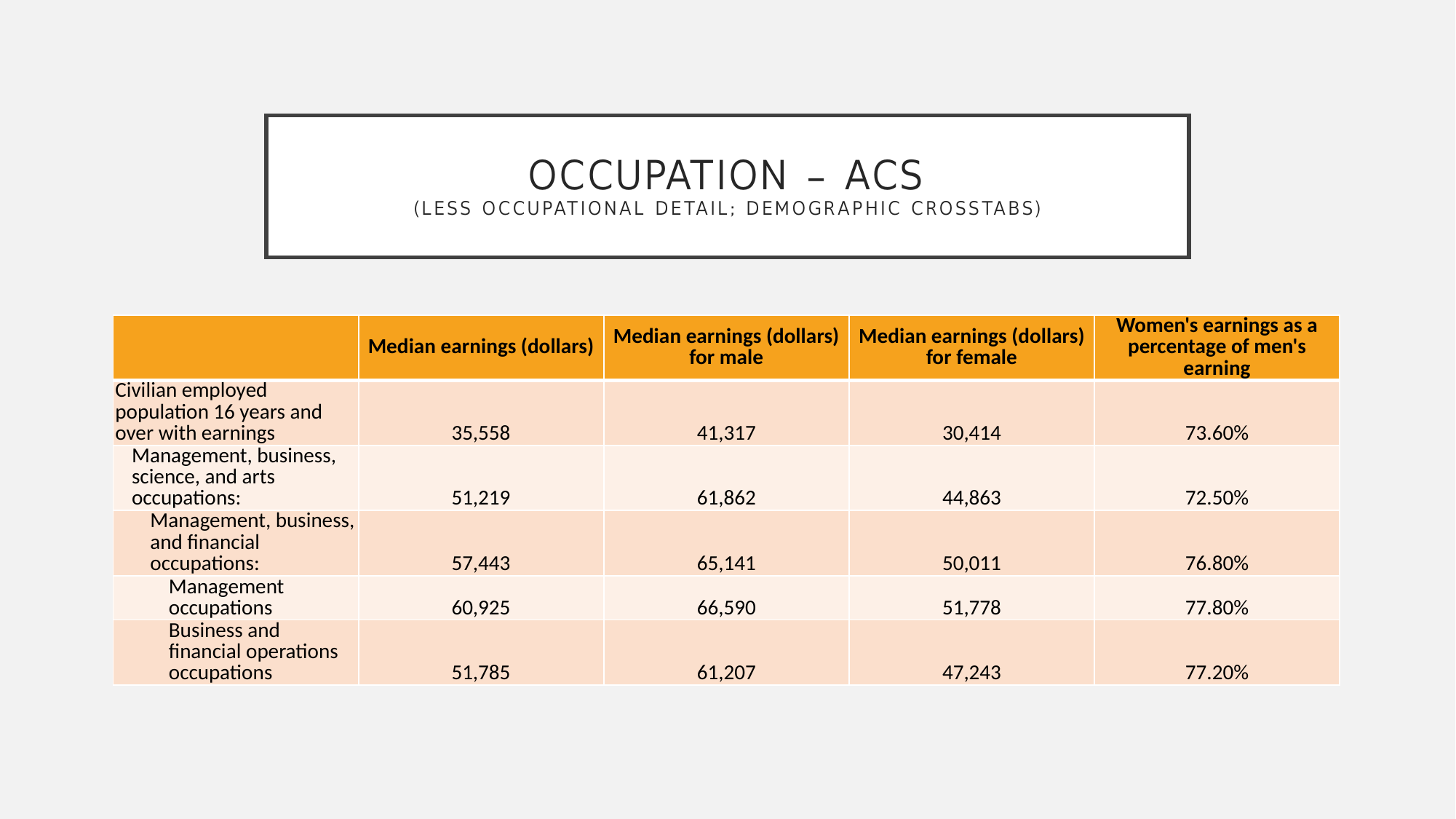

# Occupation – Acs (less occupational detail; demographic crosstabs)
|  | Median earnings (dollars) | Median earnings (dollars) for male | Median earnings (dollars) for female | Women's earnings as a percentage of men's earning |
| --- | --- | --- | --- | --- |
| Civilian employed population 16 years and over with earnings | 35,558 | 41,317 | 30,414 | 73.60% |
| Management, business, science, and arts occupations: | 51,219 | 61,862 | 44,863 | 72.50% |
| Management, business, and financial occupations: | 57,443 | 65,141 | 50,011 | 76.80% |
| Management occupations | 60,925 | 66,590 | 51,778 | 77.80% |
| Business and financial operations occupations | 51,785 | 61,207 | 47,243 | 77.20% |